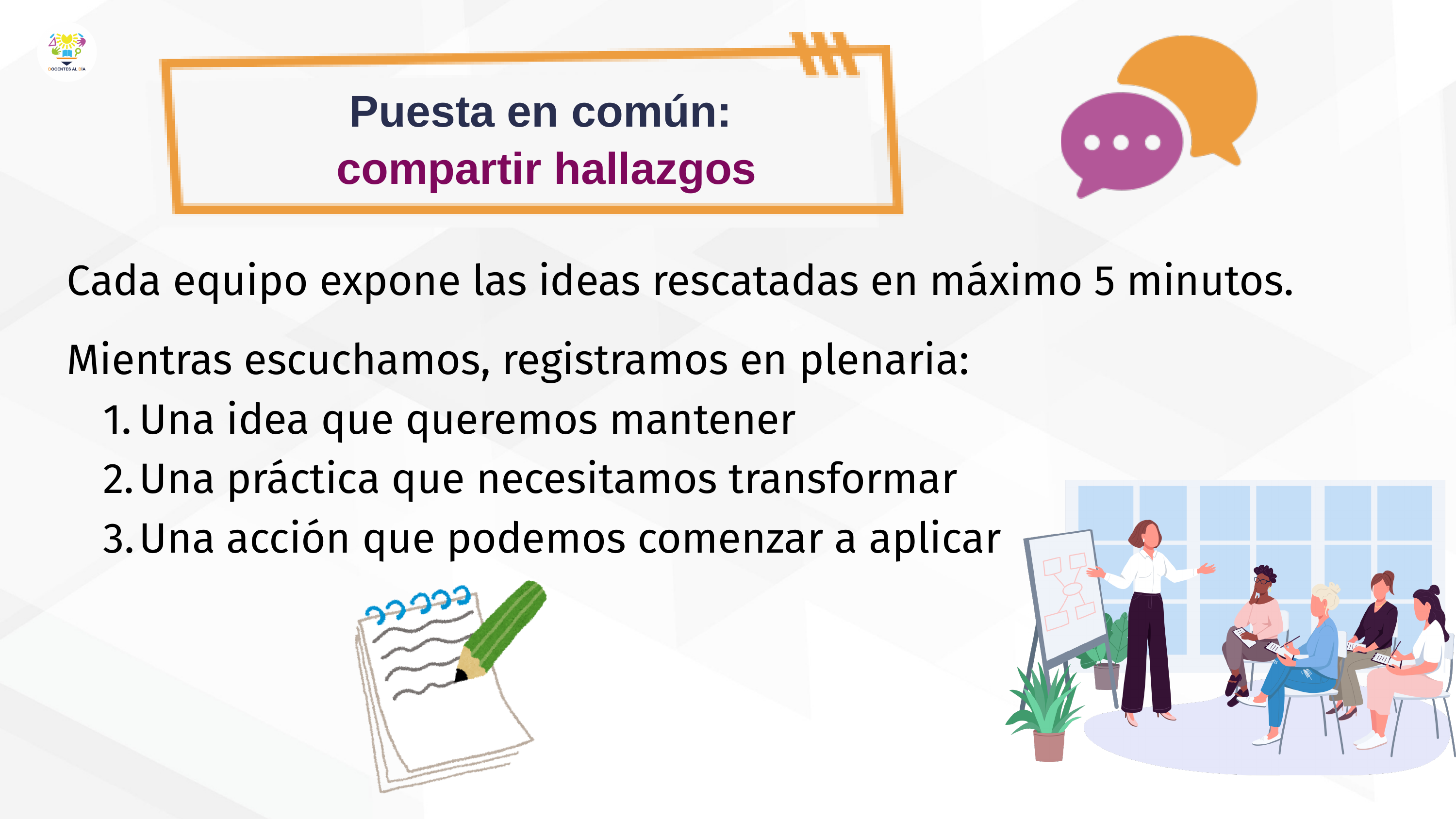

Puesta en común:
compartir hallazgos
Cada equipo expone las ideas rescatadas en máximo 5 minutos.

Mientras escuchamos, registramos en plenaria:
Una idea que queremos mantener
Una práctica que necesitamos transformar
Una acción que podemos comenzar a aplicar